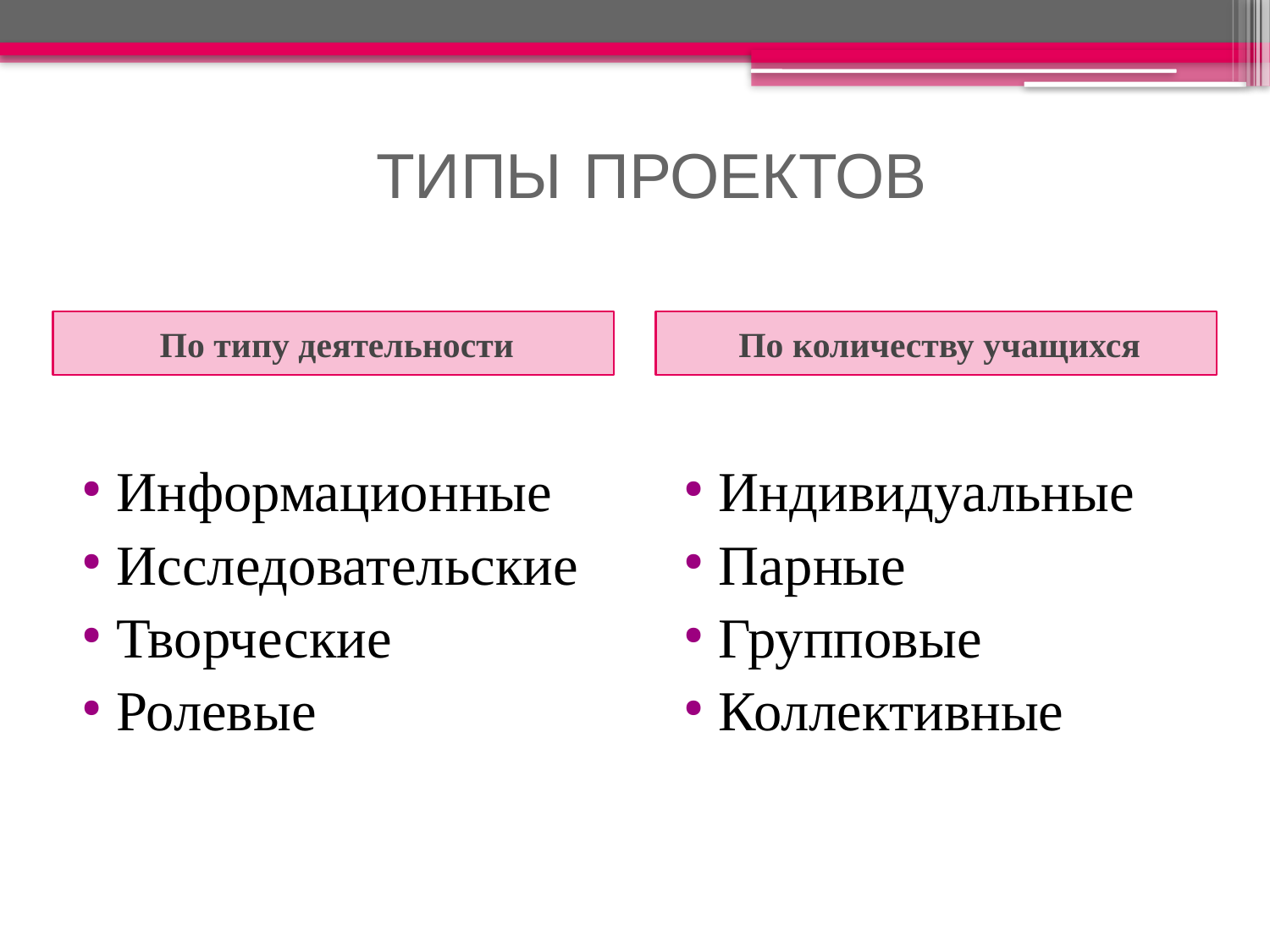

# ТИПЫ ПРОЕКТОВ
По типу деятельности
По количеству учащихся

Информационные
Исследовательские
Творческие
Ролевые

Индивидуальные
Парные
Групповые
Коллективные